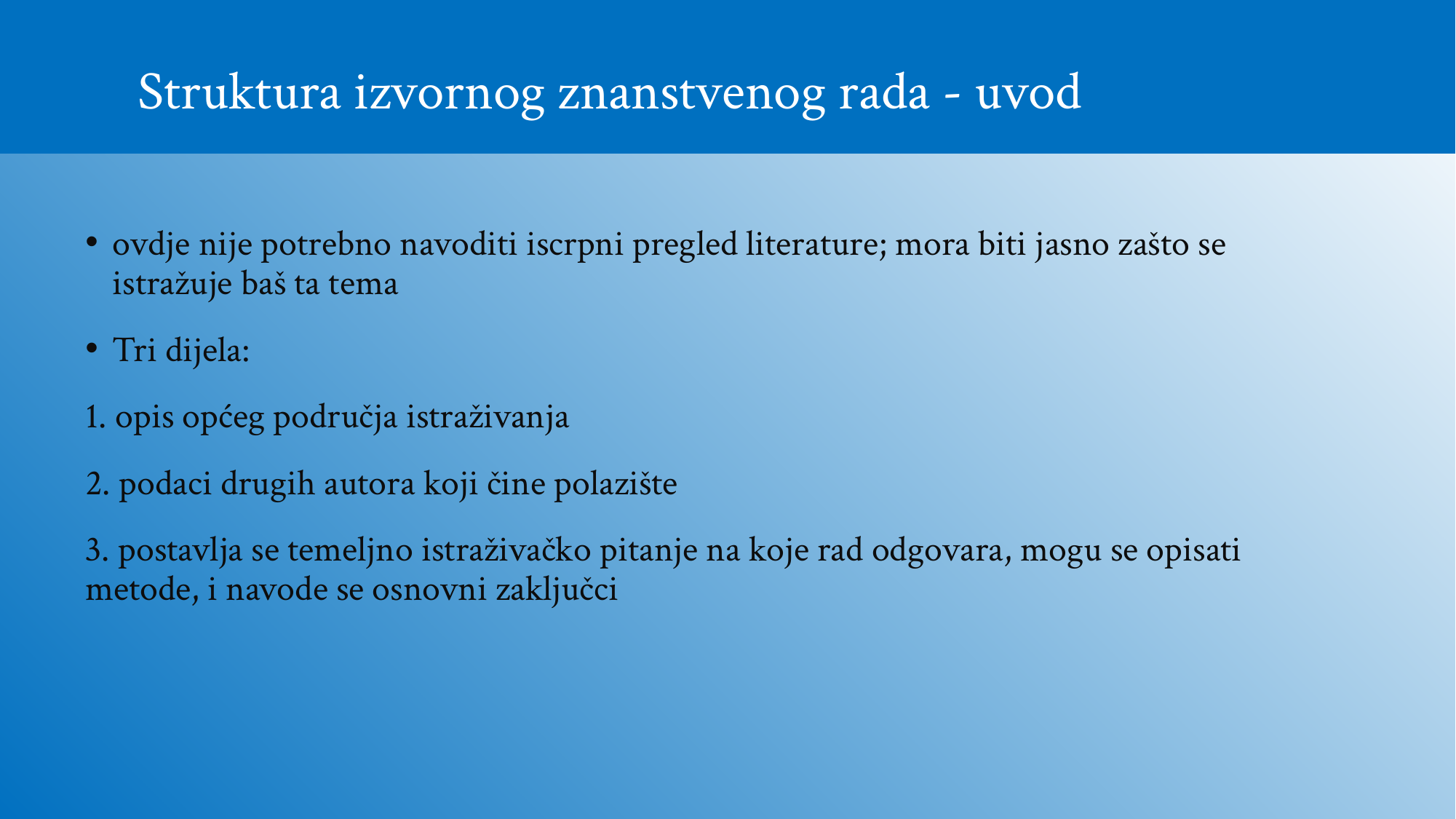

# Struktura izvornog znanstvenog rada - uvod
ovdje nije potrebno navoditi iscrpni pregled literature; mora biti jasno zašto se istražuje baš ta tema
Tri dijela:
1. opis općeg područja istraživanja
2. podaci drugih autora koji čine polazište
3. postavlja se temeljno istraživačko pitanje na koje rad odgovara, mogu se opisati metode, i navode se osnovni zaključci